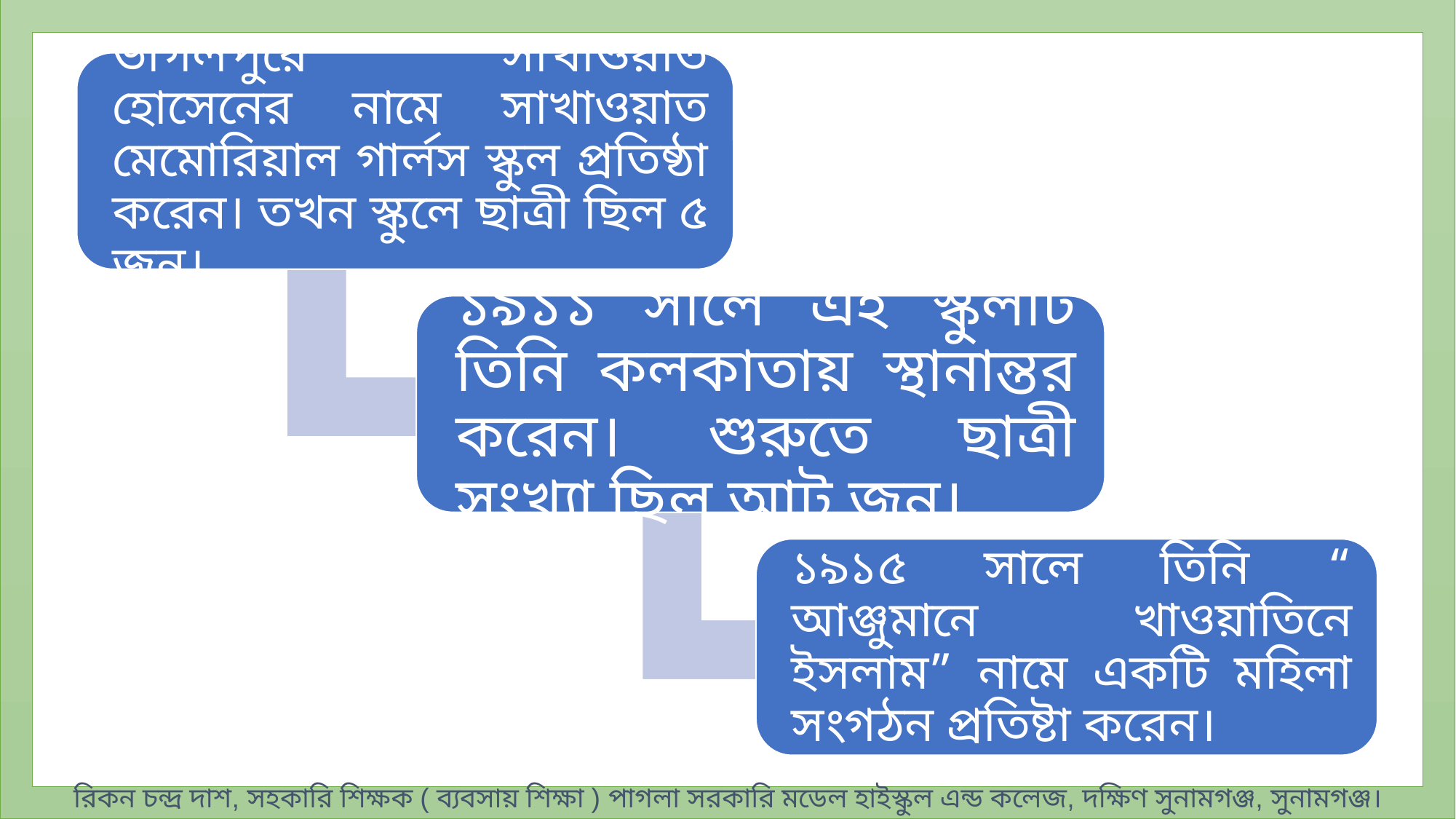

ভাগলপুরে সাখাওয়াত হোসেনের নামে সাখাওয়াত মেমোরিয়াল গার্লস স্কুল প্রতিষ্ঠা করেন। তখন স্কুলে ছাত্রী ছিল ৫ জন।
১৯১১ সালে এই স্কুলটি তিনি কলকাতায় স্থানান্তর করেন। শুরুতে ছাত্রী সংখ্যা ছিল আট জন।
১৯১৫ সালে তিনি “ আঞ্জুমানে খাওয়াতিনে ইসলাম” নামে একটি মহিলা সংগঠন প্রতিষ্টা করেন।